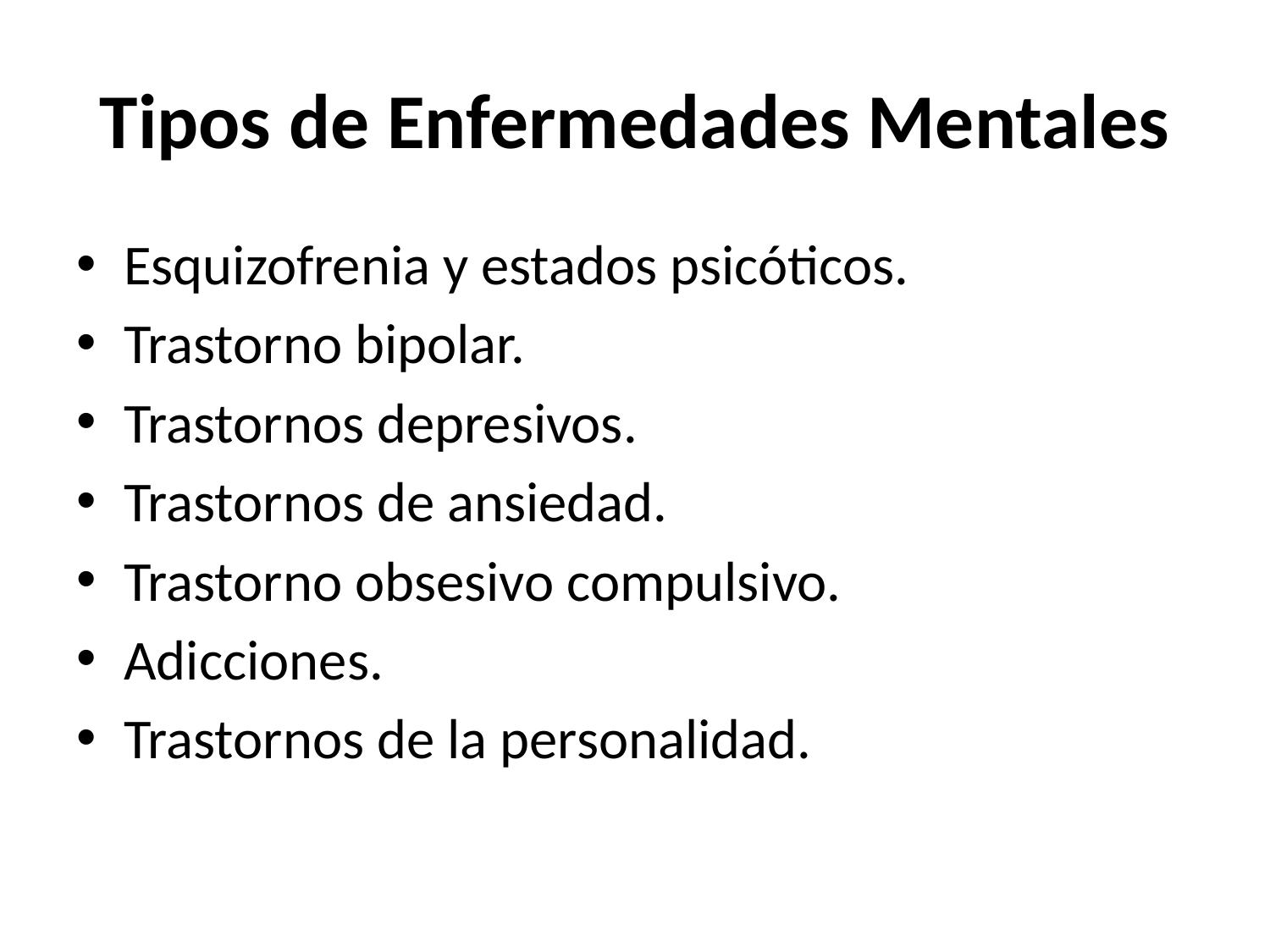

# Tipos de Enfermedades Mentales
Esquizofrenia y estados psicóticos.
Trastorno bipolar.
Trastornos depresivos.
Trastornos de ansiedad.
Trastorno obsesivo compulsivo.
Adicciones.
Trastornos de la personalidad.